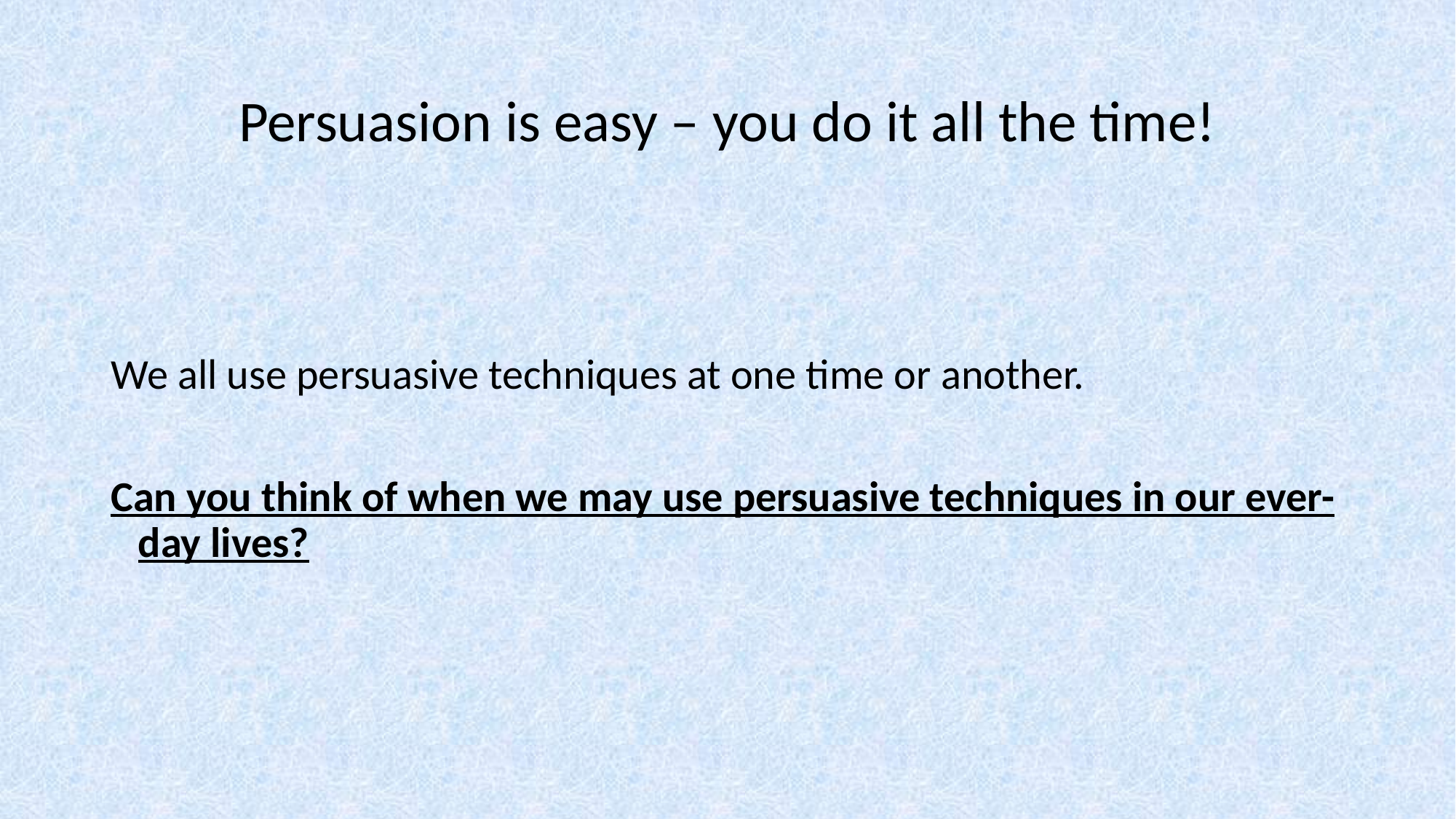

# Persuasion is easy – you do it all the time!
We all use persuasive techniques at one time or another.

Can you think of when we may use persuasive techniques in our ever-day lives?